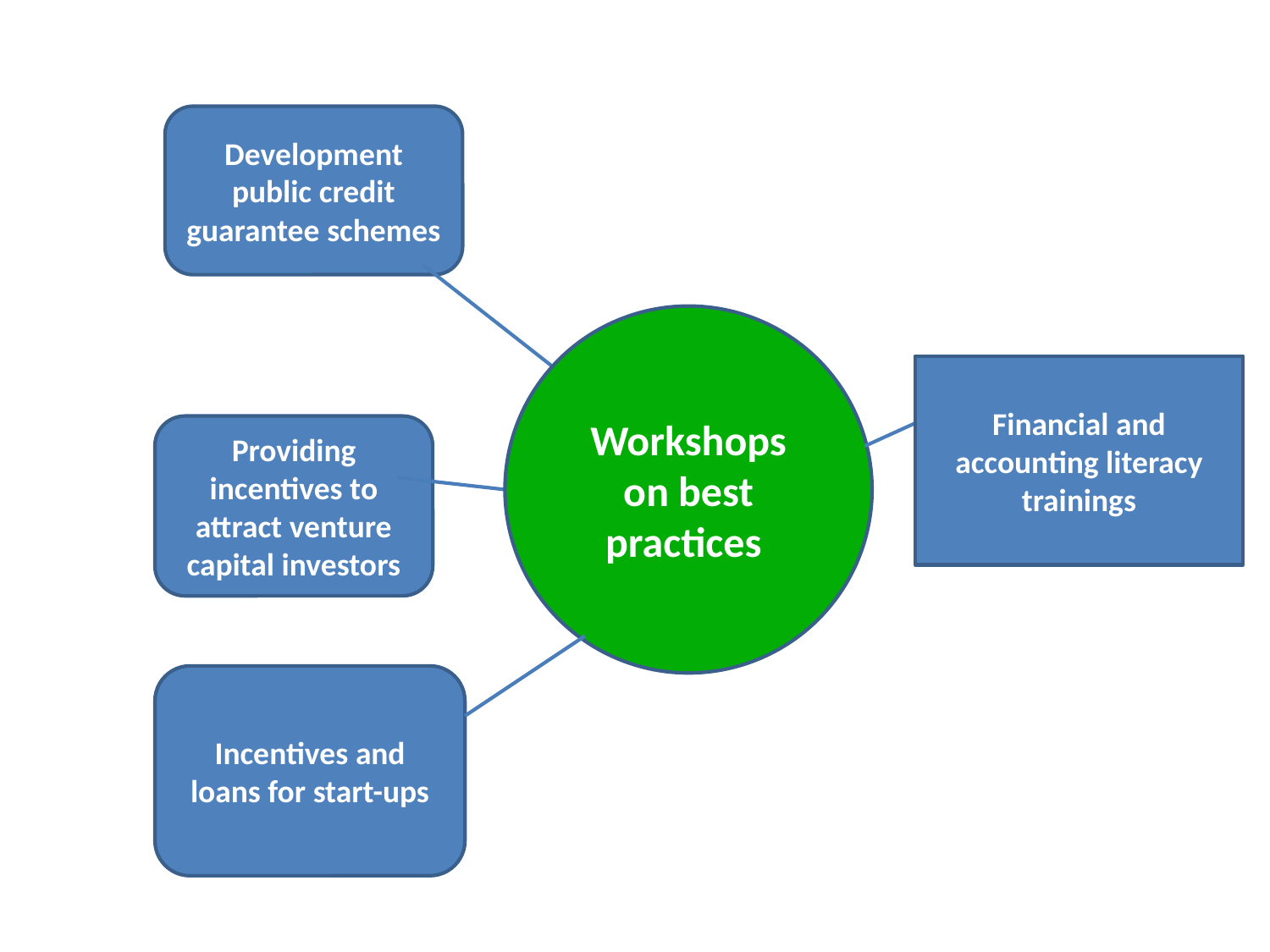

Development public credit guarantee schemes
Workshops on best practices
Providing incentives to attract venture capital investors
Financial and accounting literacy trainings
Incentives and loans for start-ups